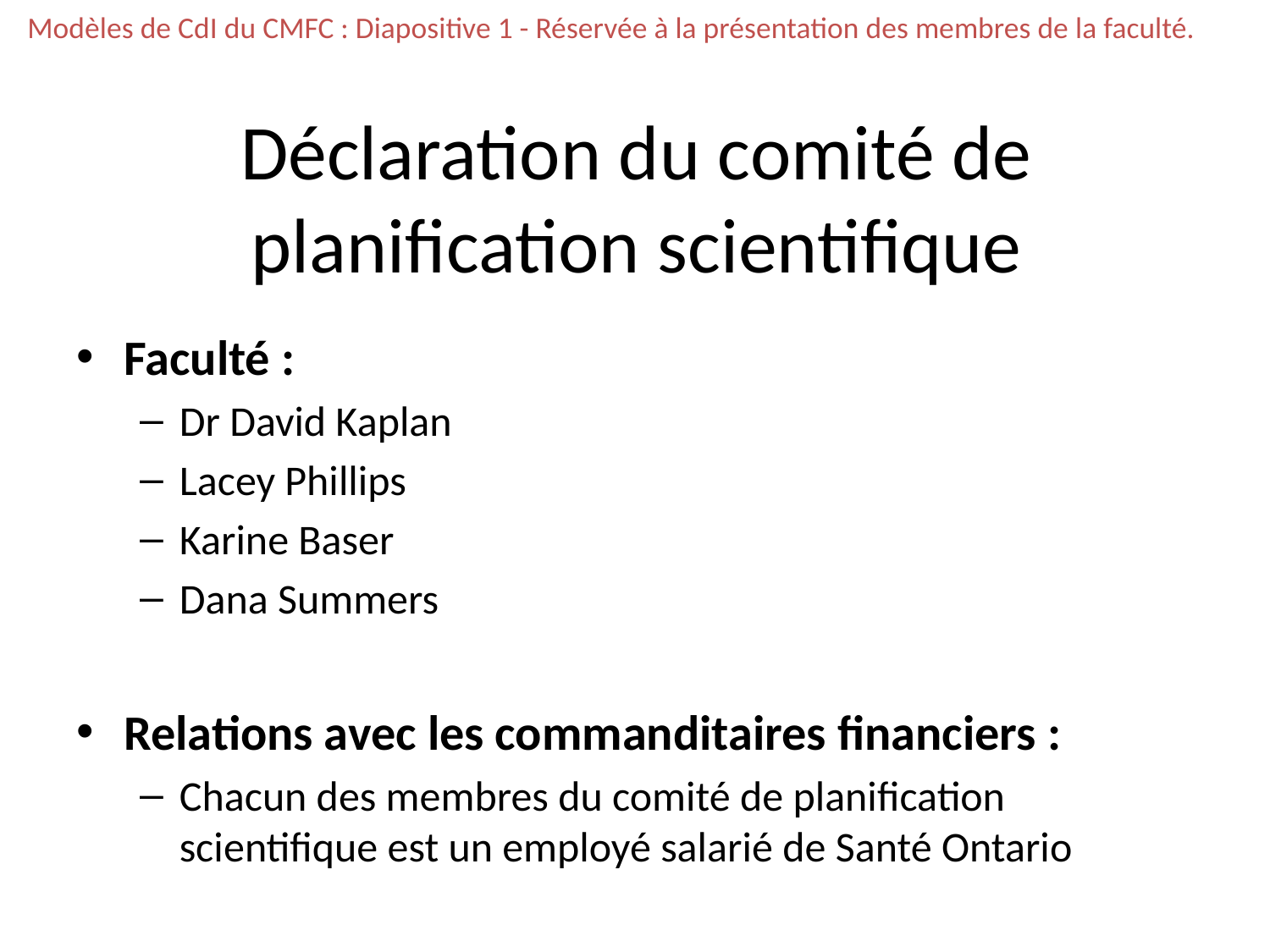

Modèles de CdI du CMFC : Diapositive 1 - Réservée à la présentation des membres de la faculté.
# Déclaration du comité de planification scientifique
Faculté :
Dr David Kaplan
Lacey Phillips
Karine Baser
Dana Summers

Relations avec les commanditaires financiers :
Chacun des membres du comité de planification scientifique est un employé salarié de Santé Ontario